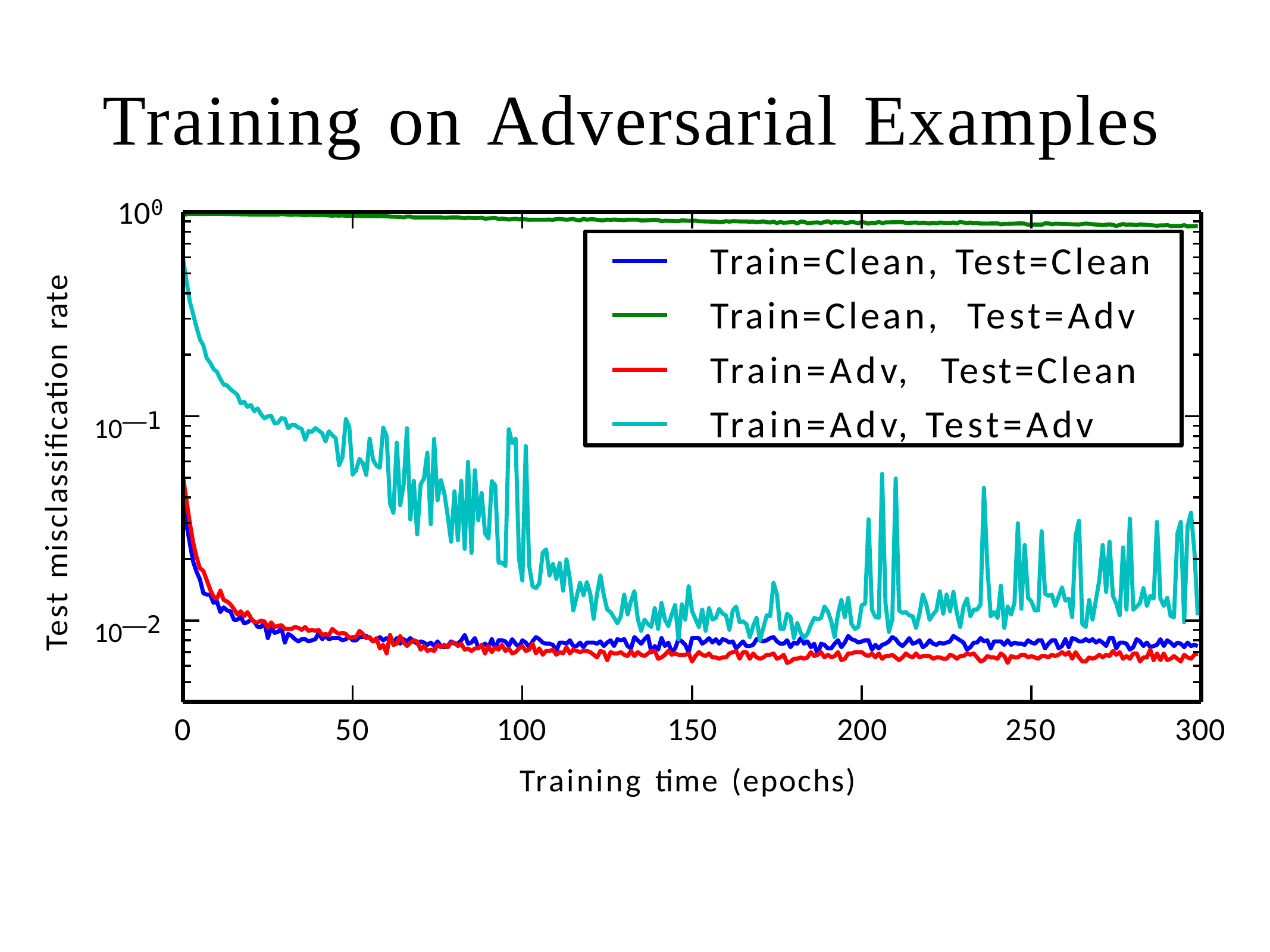

# Training on Adversarial Examples

100

Train=Clean, Test=Clean
Train=Clean, Test=Adv Train=Adv, Test=Clean Train=Adv, Test=Adv
Test misclassification rate
10—1
10—2
100	150	200
Training time (epochs)
0
50
250
300